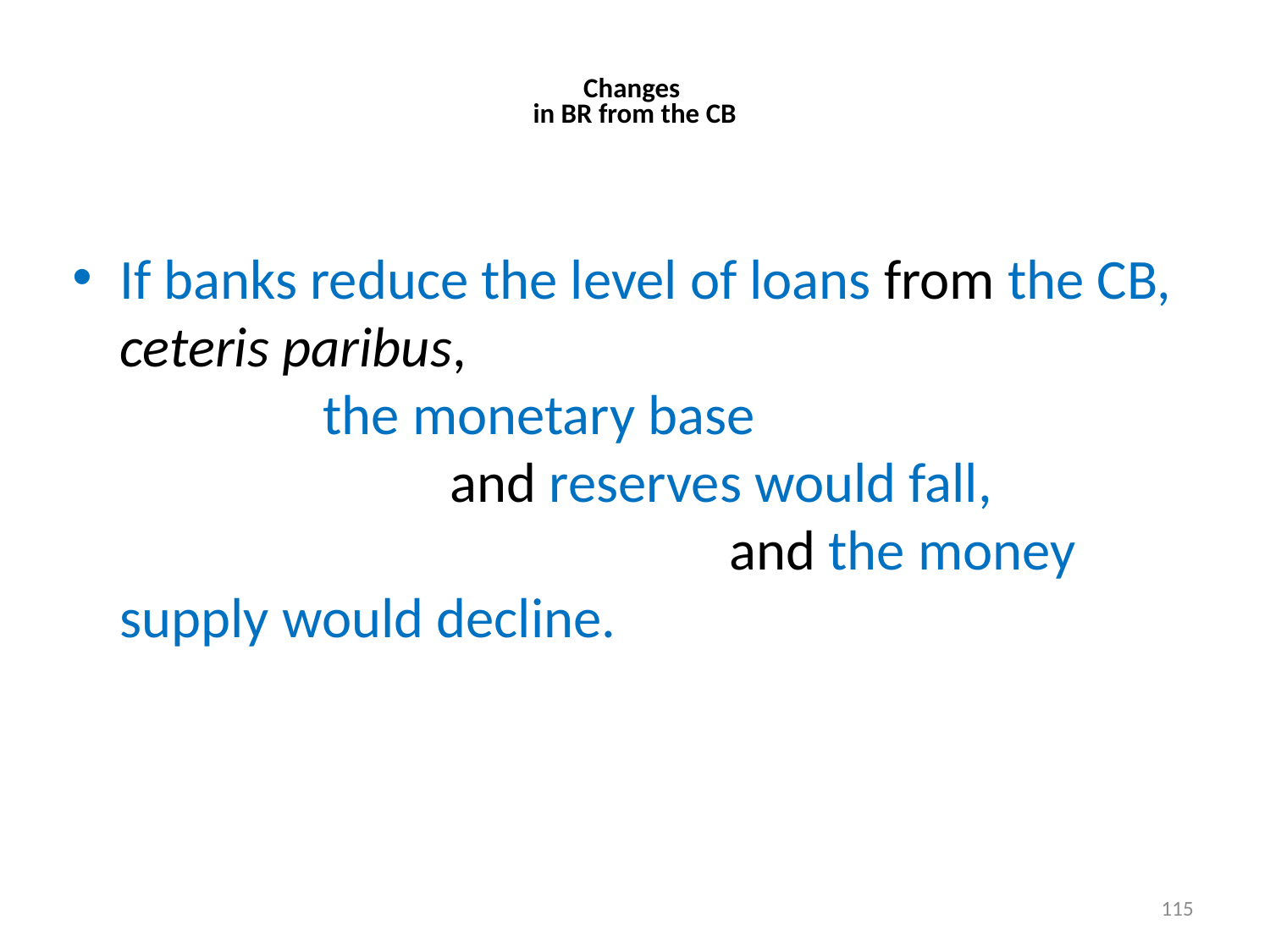

# Changes in BR from the CB
If banks reduce the level of loans from the CB, ceteris paribus,                                                                         the monetary base                                                             and reserves would fall,                                                                and the money supply would decline.
115